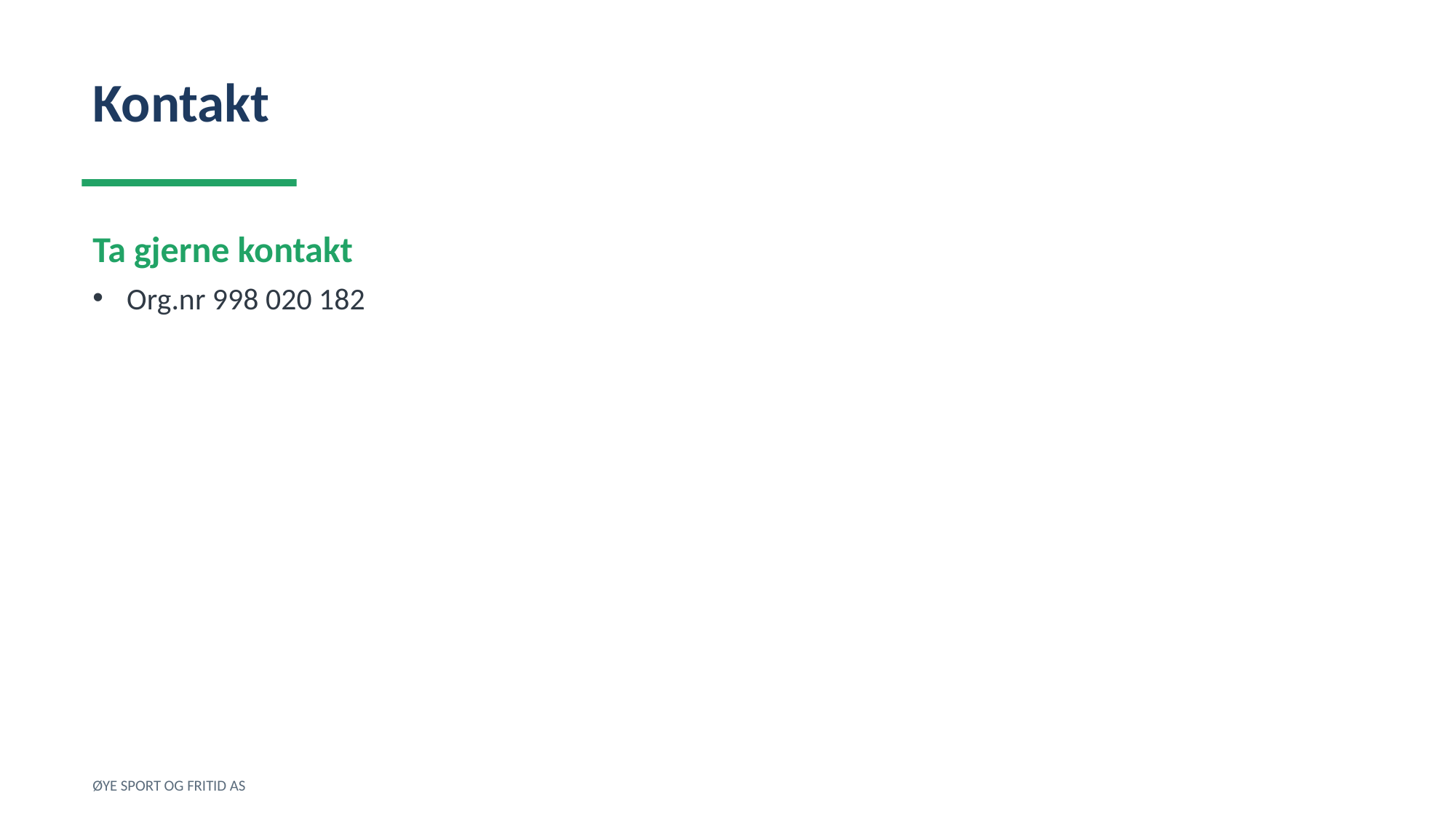

Kontakt

Ta gjerne kontakt
Org.nr 998 020 182
ØYE SPORT OG FRITID AS